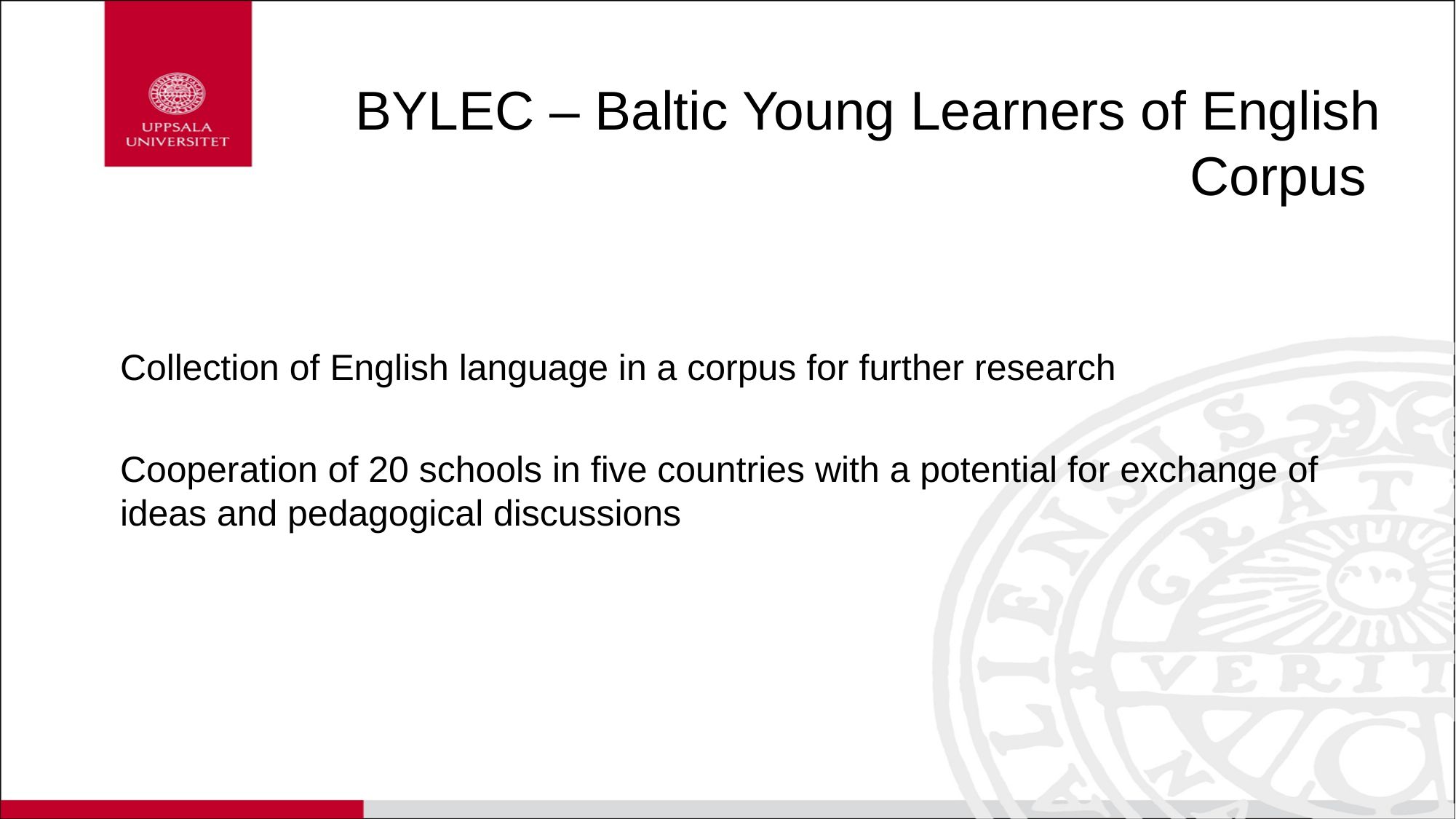

# BYLEC – Baltic Young Learners of English Corpus

Collection of English language in a corpus for further research

Cooperation of 20 schools in five countries with a potential for exchange of ideas and pedagogical discussions